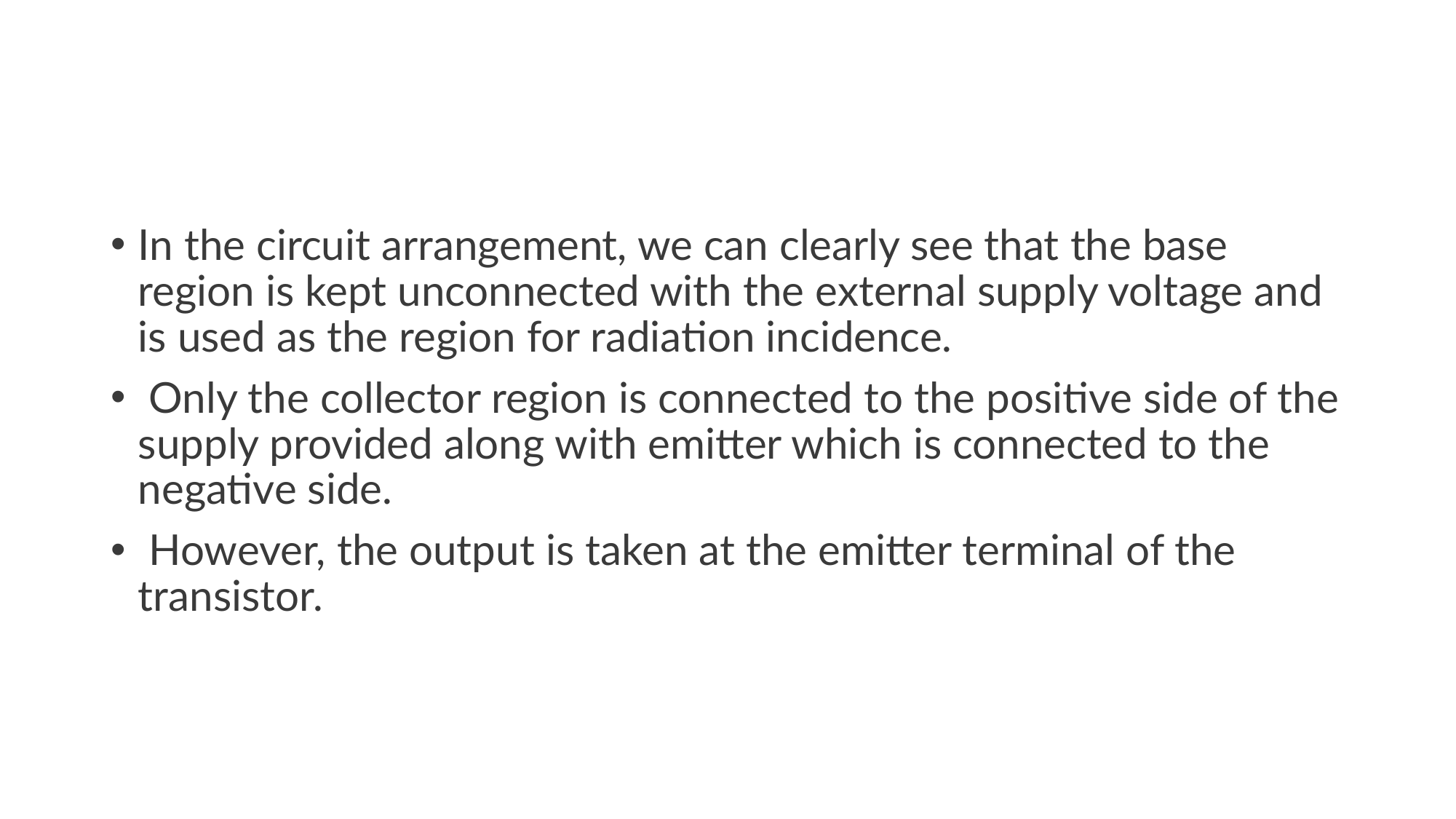

In the circuit arrangement, we can clearly see that the base region is kept unconnected with the external supply voltage and is used as the region for radiation incidence.
 Only the collector region is connected to the positive side of the supply provided along with emitter which is connected to the negative side.
 However, the output is taken at the emitter terminal of the transistor.